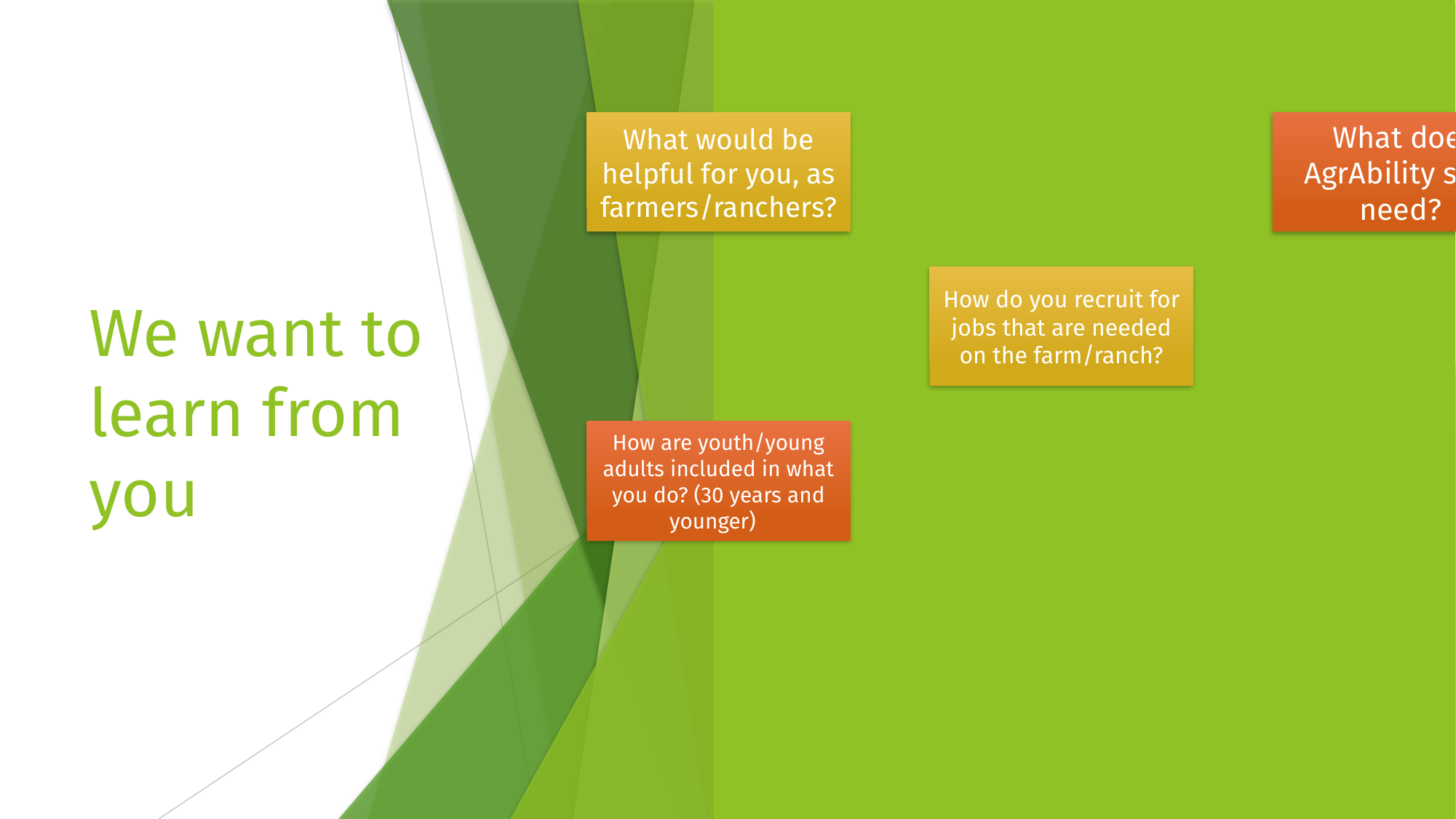

What would be helpful for you, as farmers/ranchers?
How do you recruit for jobs that are needed on the farm/ranch?
How are youth/young adults included in what you do? (30 years and younger)
# We want to learn from you